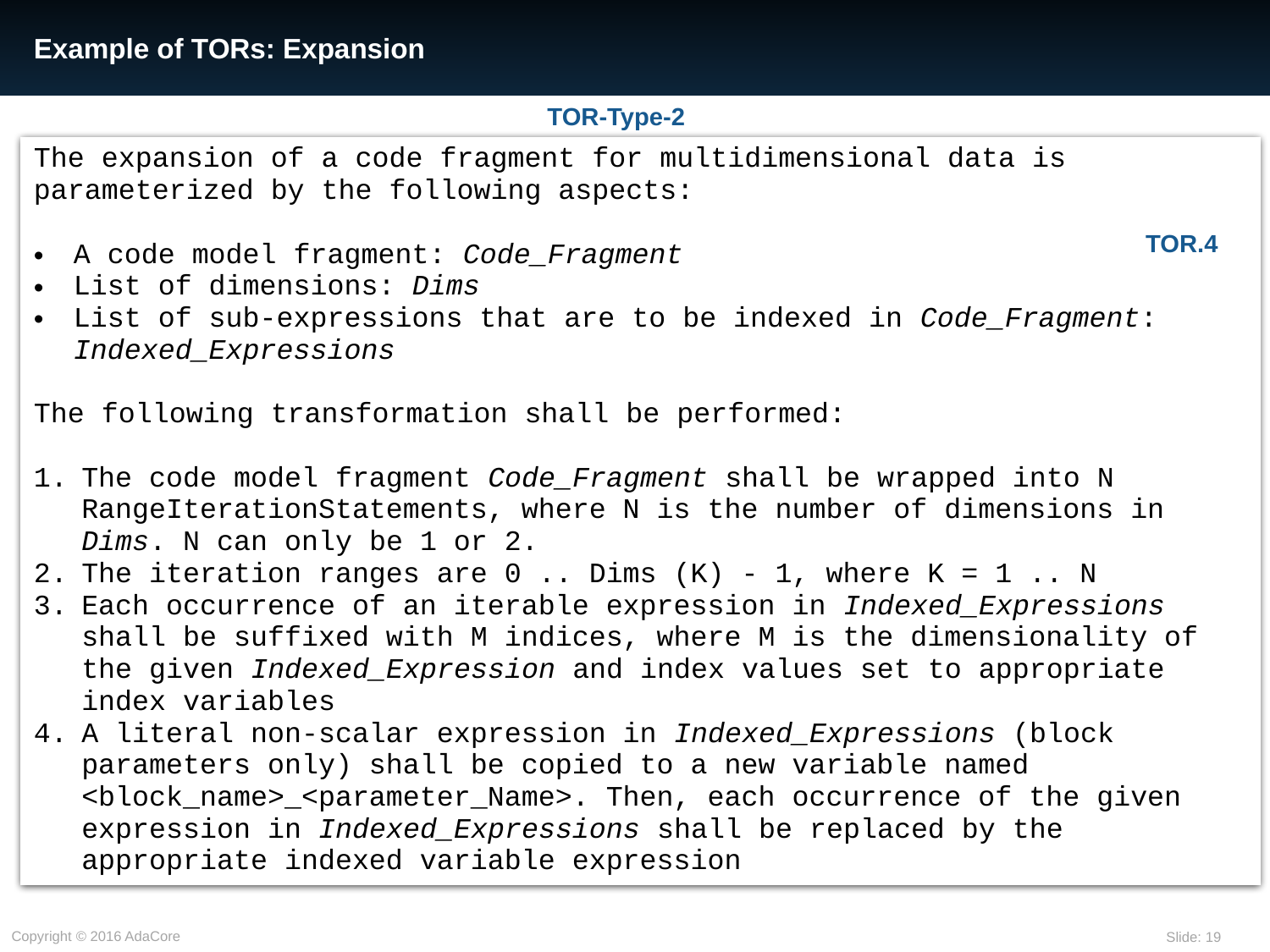

# Example of TORs: Expansion
TOR-Type-2
| The expansion of a code fragment for multidimensional data is parameterized by the following aspects: A code model fragment: Code\_Fragment List of dimensions: Dims List of sub-expressions that are to be indexed in Code\_Fragment: Indexed\_Expressions The following transformation shall be performed: The code model fragment Code\_Fragment shall be wrapped into N RangeIterationStatements, where N is the number of dimensions in Dims. N can only be 1 or 2. The iteration ranges are 0 .. Dims (K) - 1, where K = 1 .. N Each occurrence of an iterable expression in Indexed\_Expressions shall be suffixed with M indices, where M is the dimensionality of the given Indexed\_Expression and index values set to appropriate index variables A literal non-scalar expression in Indexed\_Expressions (block parameters only) shall be copied to a new variable named <block\_name>\_<parameter\_Name>. Then, each occurrence of the given expression in Indexed\_Expressions shall be replaced by the appropriate indexed variable expression |
| --- |
TOR.4